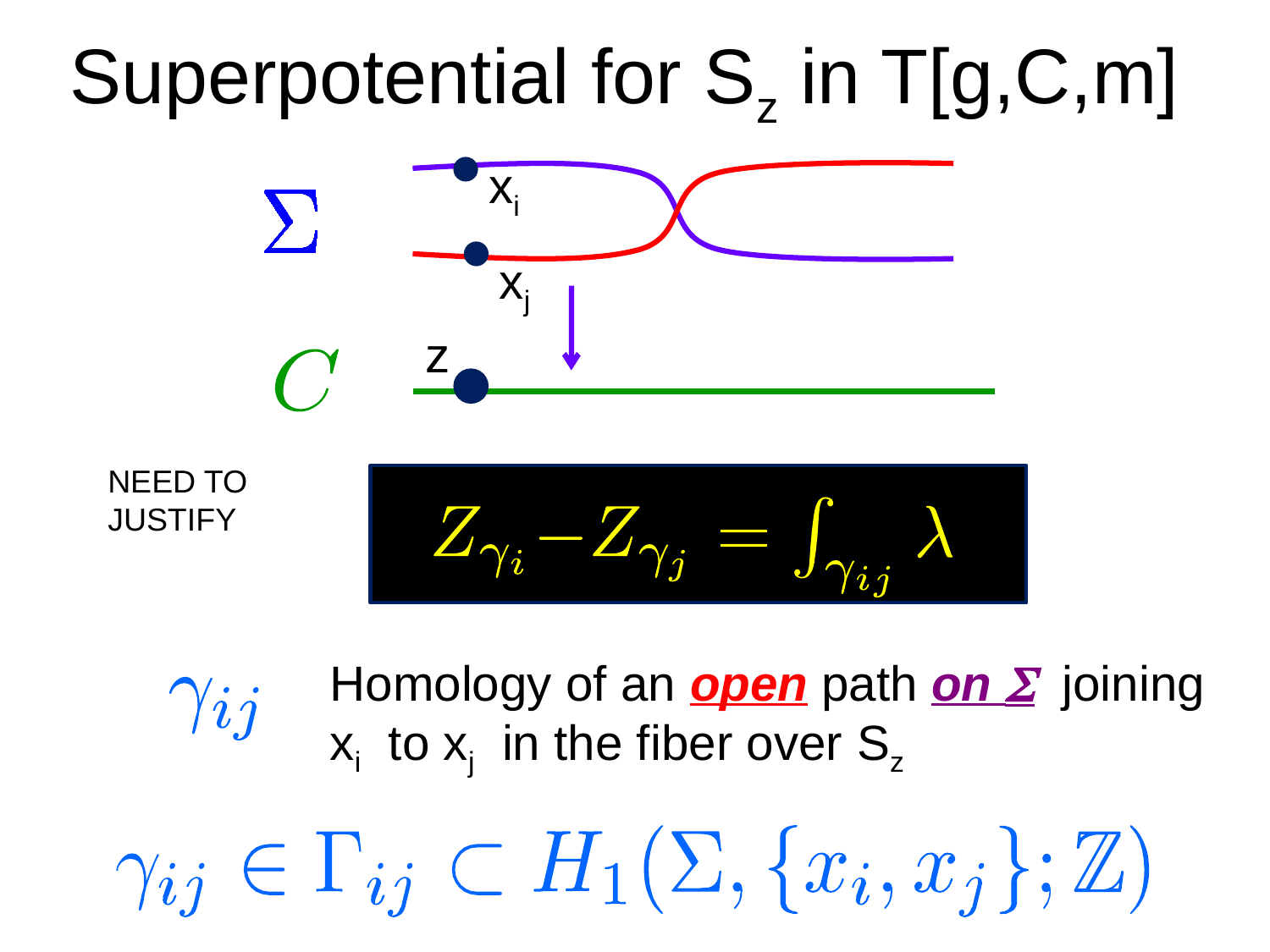

# Superpotential for Sz in T[g,C,m]
xi

xj
z

NEED TO JUSTIFY

Homology of an open path on Σ  joining xi  to xj  in the fiber over Sz